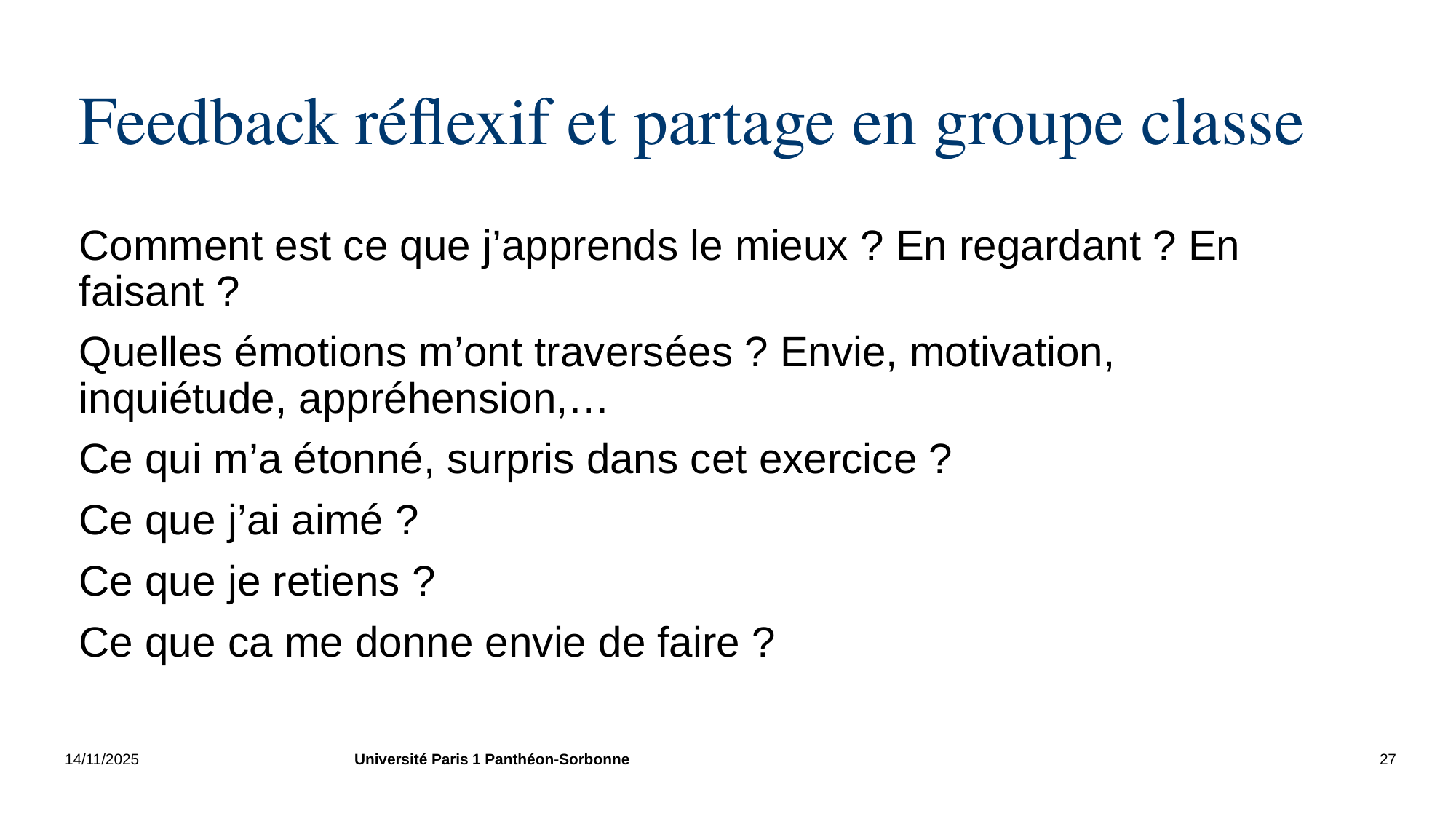

# Feedback réflexif et partage en groupe classe
Comment est ce que j’apprends le mieux ? En regardant ? En faisant ?
Quelles émotions m’ont traversées ? Envie, motivation,  inquiétude, appréhension,…
Ce qui m’a étonné, surpris dans cet exercice ?
Ce que j’ai aimé ?
Ce que je retiens ?
Ce que ca me donne envie de faire ?